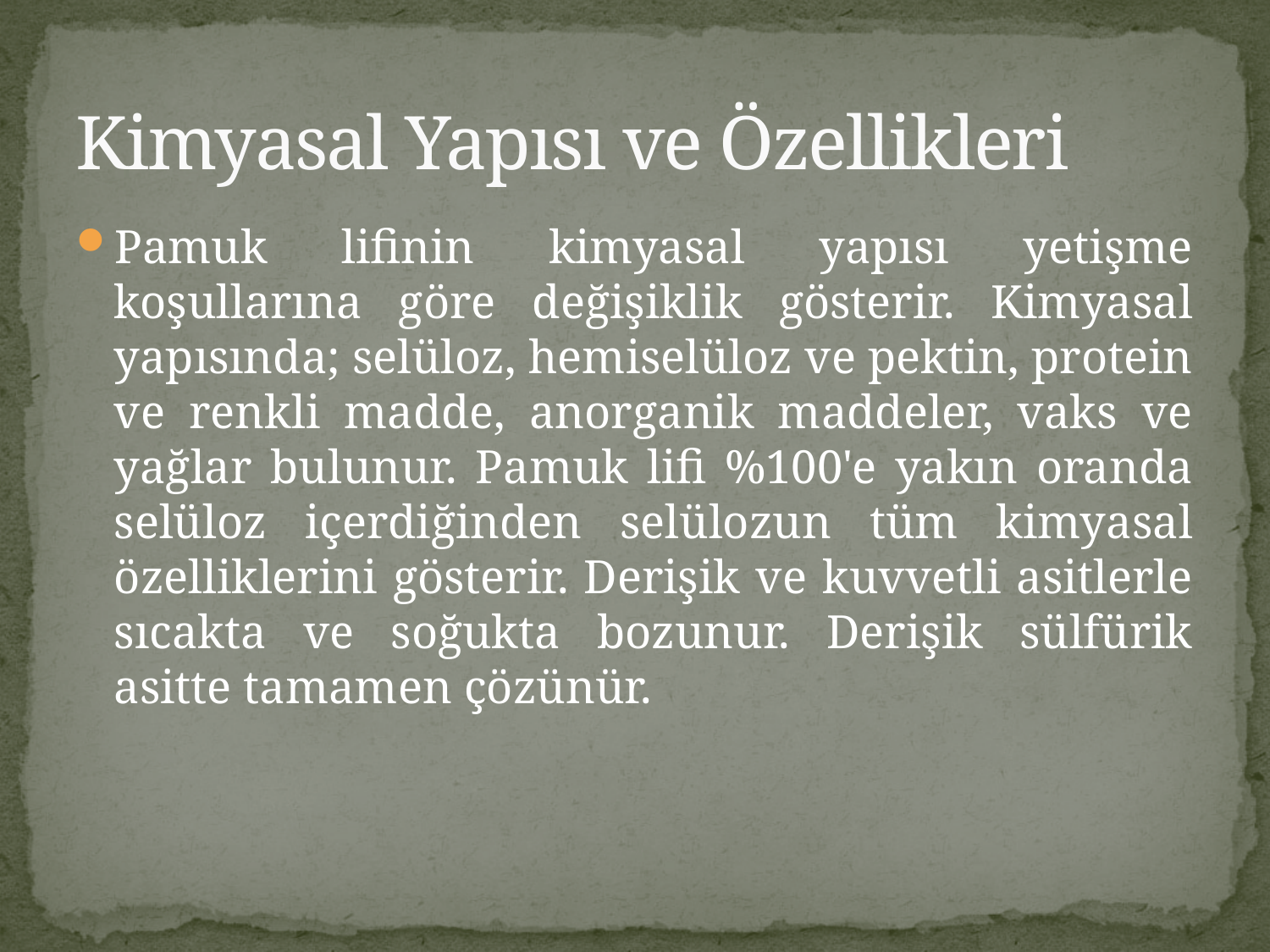

# Kimyasal Yapısı ve Özellikleri
Pamuk lifinin kimyasal yapısı yetişme koşullarına göre değişiklik gösterir. Kimyasal yapısında; selüloz, hemiselüloz ve pektin, protein ve renkli madde, anorganik maddeler, vaks ve yağlar bulunur. Pamuk lifi %100'e yakın oranda selüloz içerdiğinden selülozun tüm kimyasal özelliklerini gösterir. Derişik ve kuvvetli asitlerle sıcakta ve soğukta bozunur. Derişik sülfürik asitte tamamen çözünür.